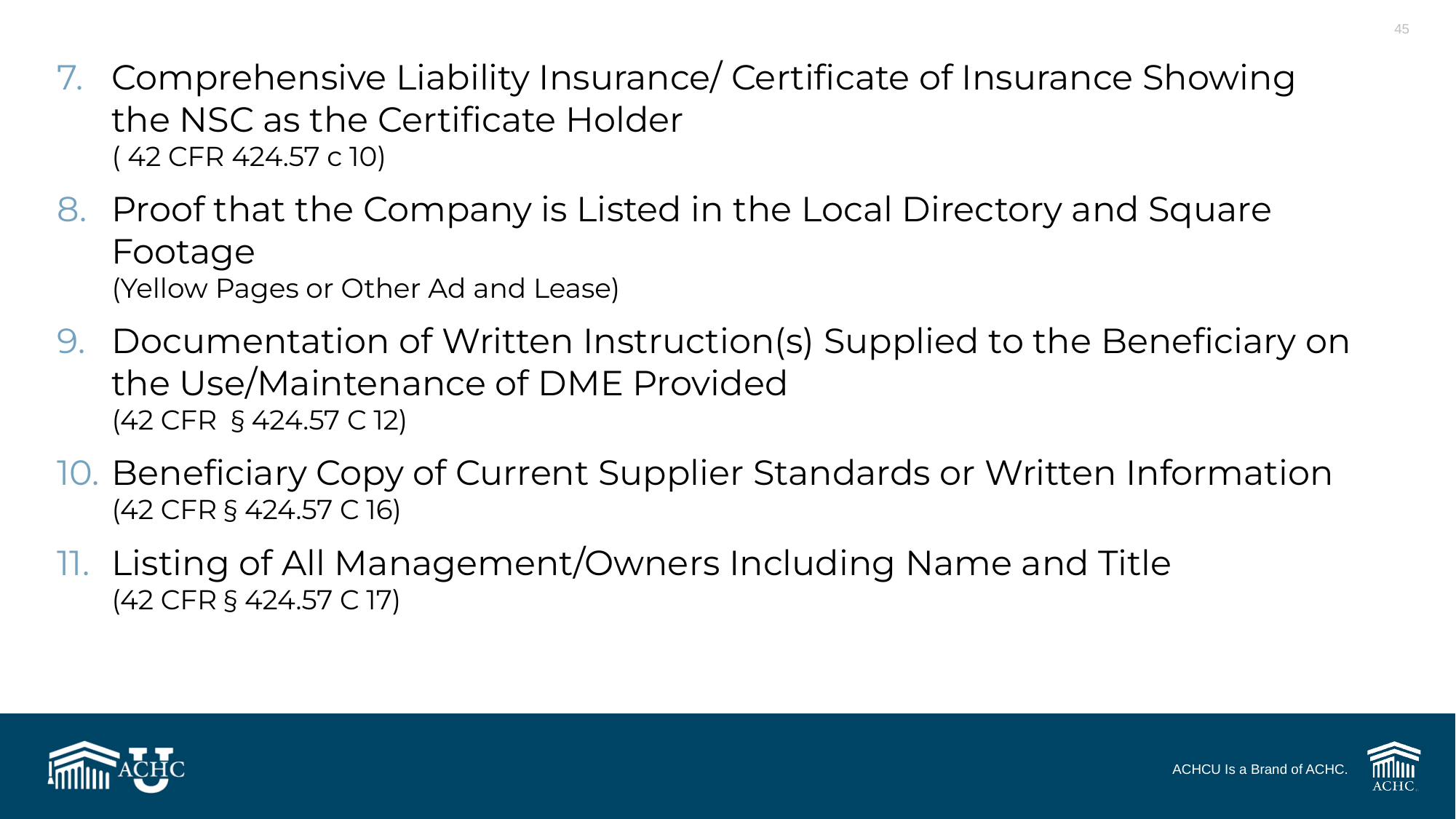

Comprehensive Liability Insurance/ Certificate of Insurance Showing the NSC as the Certificate Holder
( 42 CFR 424.57 c 10)
Proof that the Company is Listed in the Local Directory and Square Footage
(Yellow Pages or Other Ad and Lease)
Documentation of Written Instruction(s) Supplied to the Beneficiary on the Use/Maintenance of DME Provided
(42 CFR  § 424.57 C 12)
Beneficiary Copy of Current Supplier Standards or Written Information
(42 CFR § 424.57 C 16)
Listing of All Management/Owners Including Name and Title
(42 CFR § 424.57 C 17)